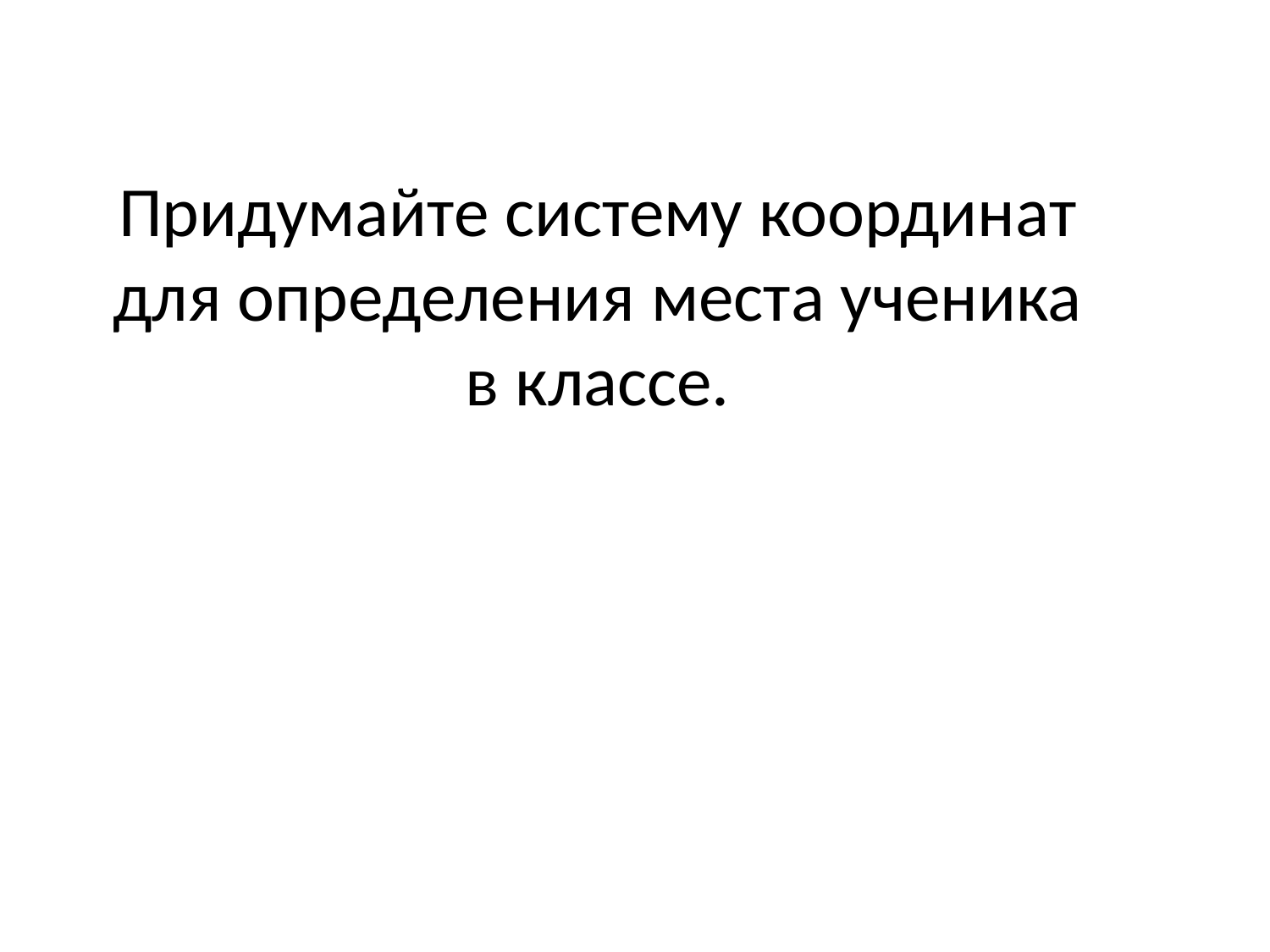

Придумайте систему координат для определения места ученика в классе.